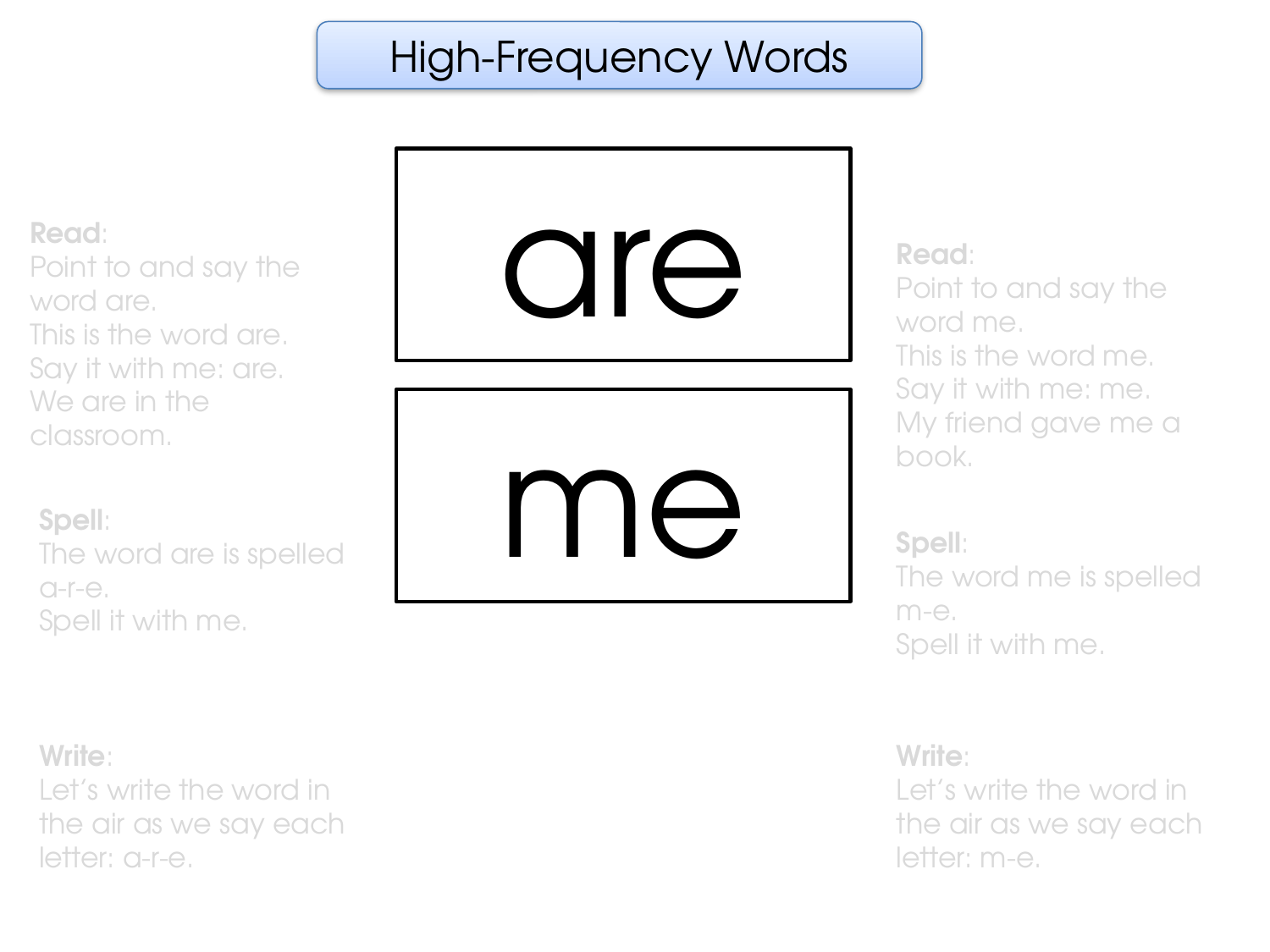

High-Frequency Words
are
Read:
Point to and say the word are.
This is the word are.
Say it with me: are.
We are in the classroom.
Read:
Point to and say the word me.
This is the word me.
Say it with me: me.
My friend gave me a book.
me
Spell:
The word are is spelled
a-r-e.
Spell it with me.
Spell:
The word me is spelled m-e.
Spell it with me.
Write:
Let’s write the word in the air as we say each letter: a-r-e.
Write:
Let’s write the word in the air as we say each letter: m-e.